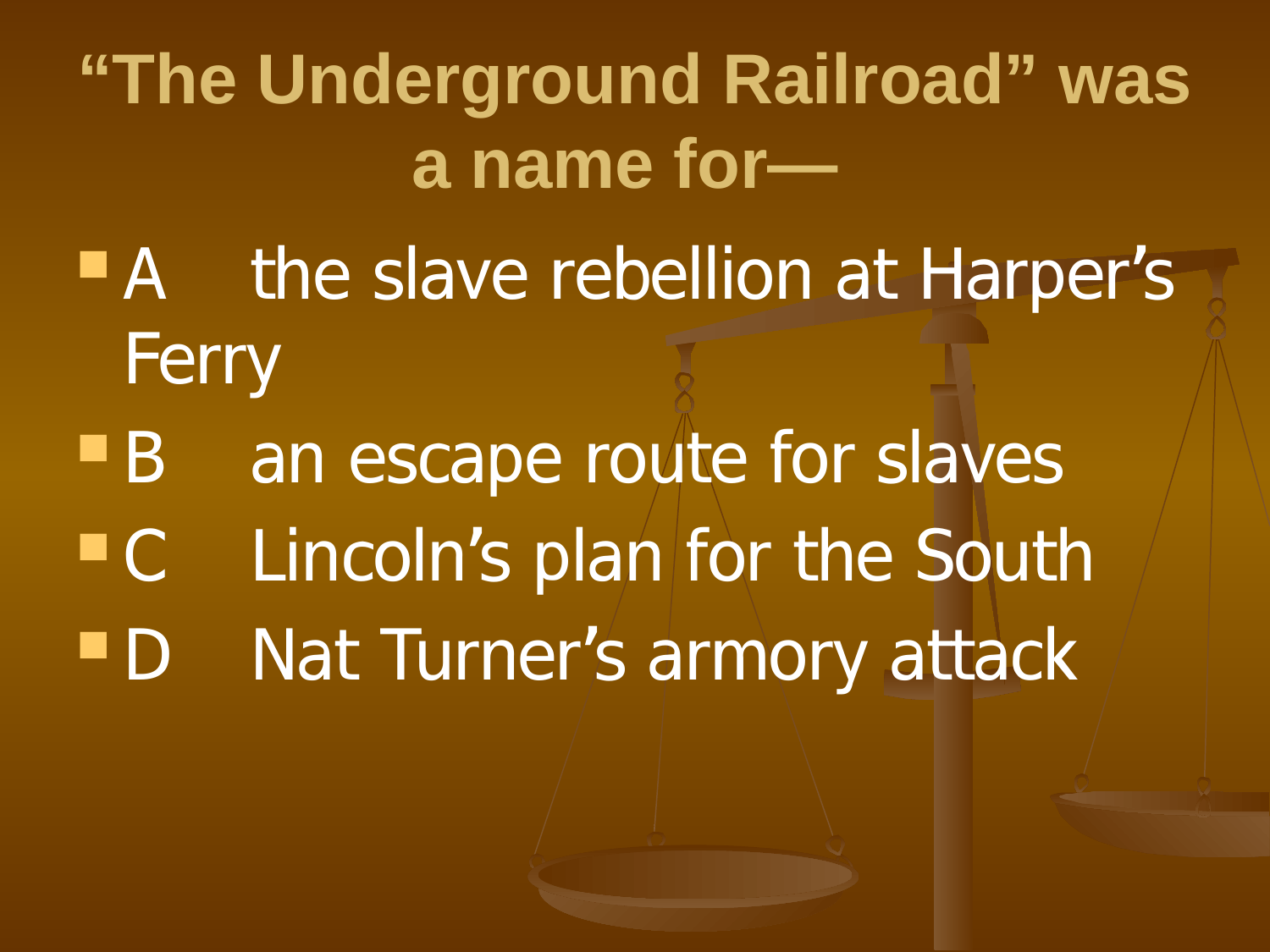

# “The Underground Railroad” was a name for—
A	the slave rebellion at Harper’s Ferry
B	an escape route for slaves
C	Lincoln’s plan for the South
D	Nat Turner’s armory attack